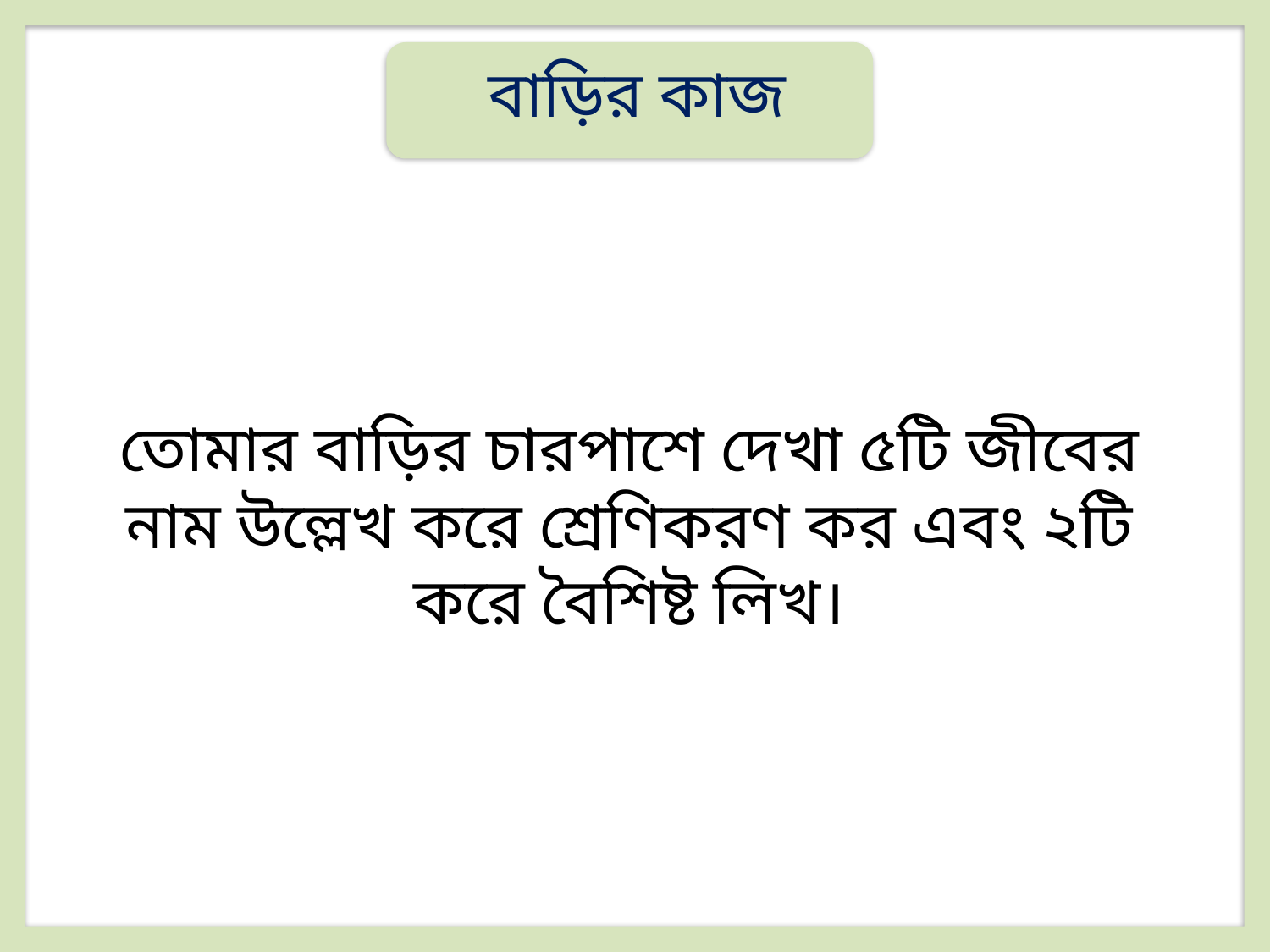

বাড়ির কাজ

তোমার বাড়ির চারপাশে দেখা ৫টি জীবের নাম উল্লেখ করে শ্রেণিকরণ কর এবং ২টি করে বৈশিষ্ট লিখ।